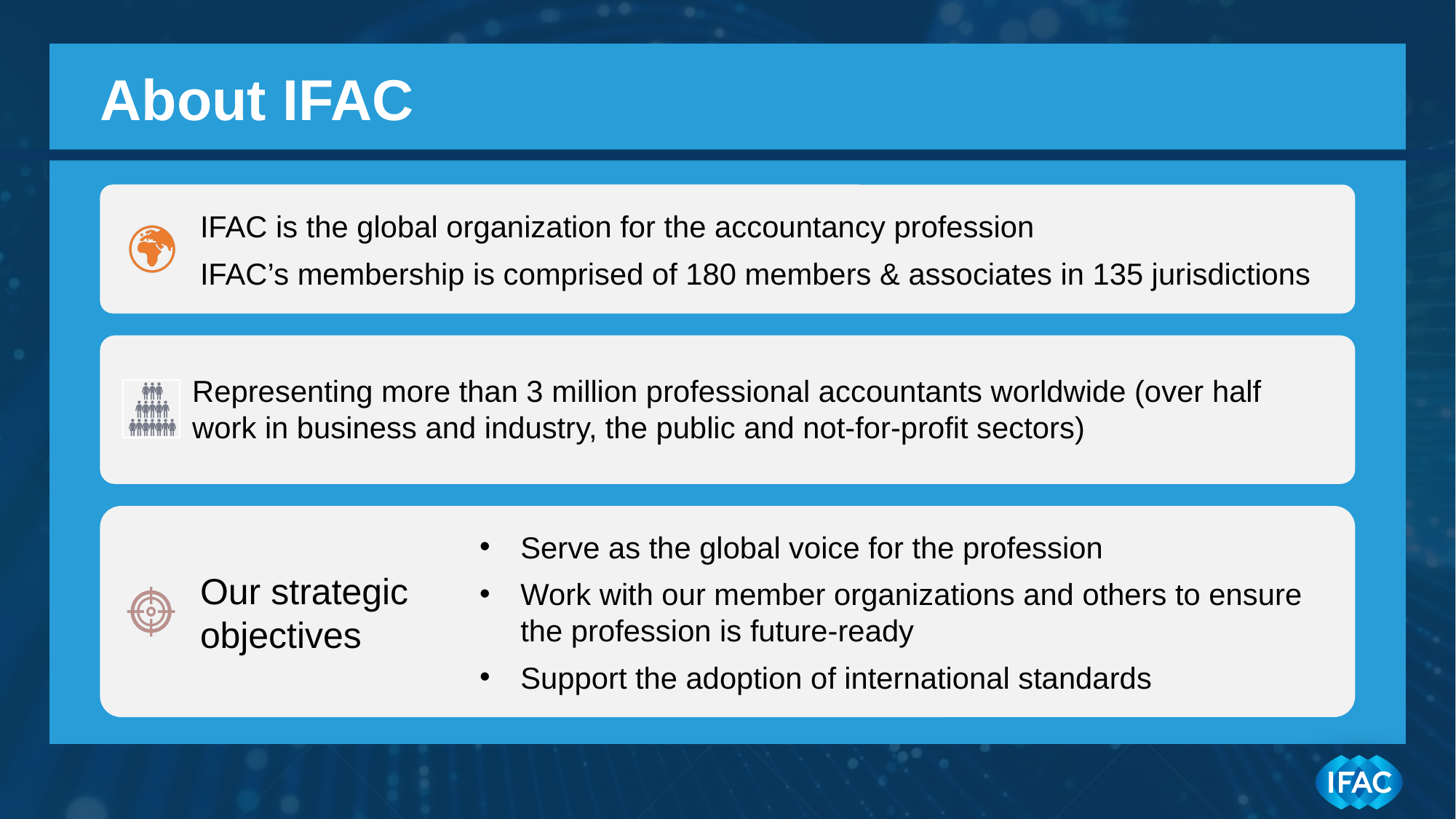

# About IFAC

IFAC is the global organization for the accountancy profession
IFAC’s membership is comprised of 180 members & associates in 135 jurisdictions

Representing more than 3 million professional accountants worldwide (over half work in business and industry, the public and not-for-profit sectors)

Serve as the global voice for the profession
Work with our member organizations and others to ensure the profession is future-ready
Support the adoption of international standards

Our strategic objectives